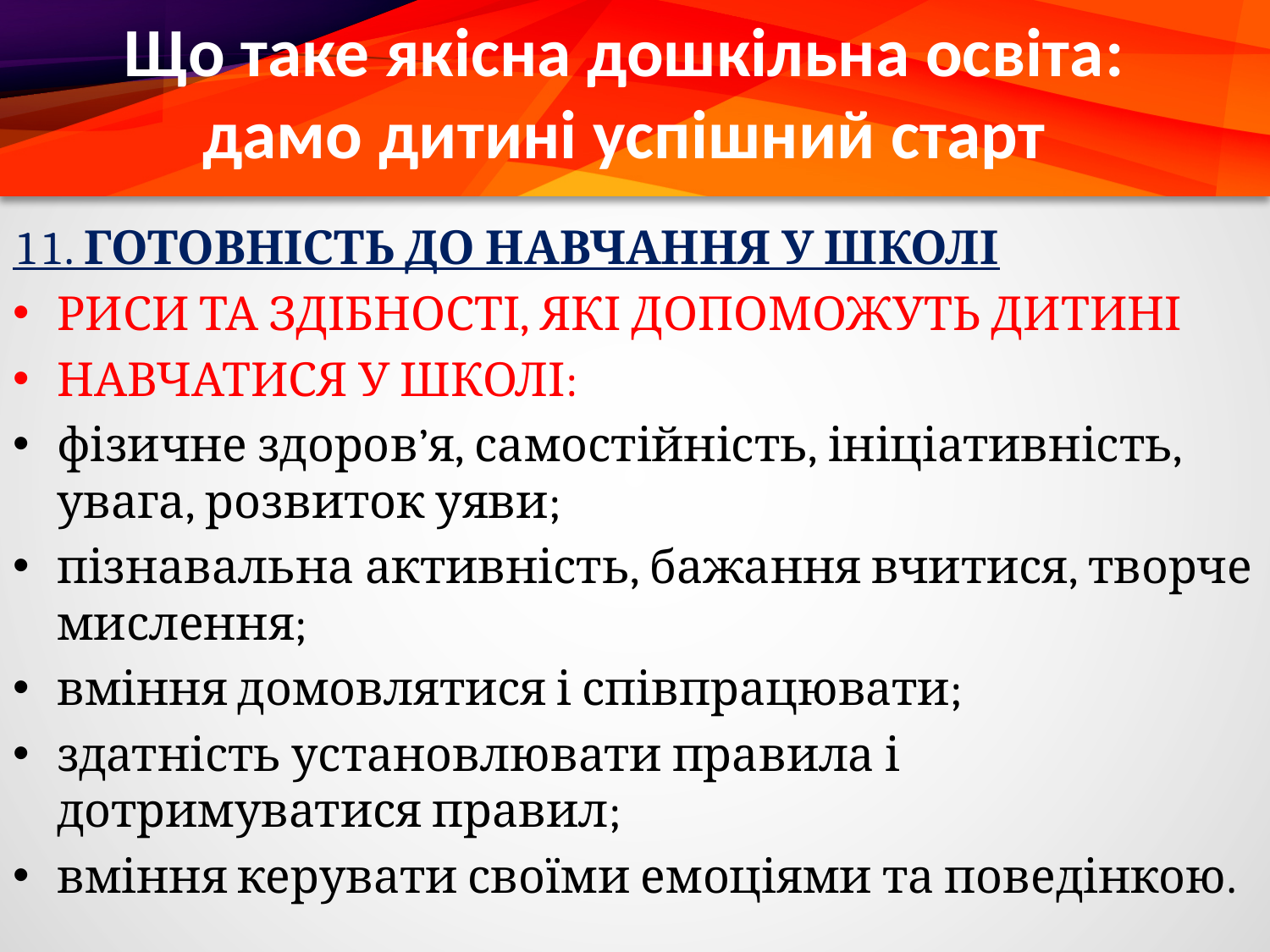

# Що таке якісна дошкільна освіта: дамо дитині успішний старт
11. ГОТОВНІСТЬ ДО НАВЧАННЯ У ШКОЛІ
РИСИ ТА ЗДІБНОСТІ, ЯКІ ДОПОМОЖУТЬ ДИТИНІ
НАВЧАТИСЯ У ШКОЛІ:
фізичне здоров’я, самостійність, ініціативність, увага, розвиток уяви;
пізнавальна активність, бажання вчитися, творче мислення;
вміння домовлятися і співпрацювати;
здатність установлювати правила і дотримуватися правил;
вміння керувати своїми емоціями та поведінкою.